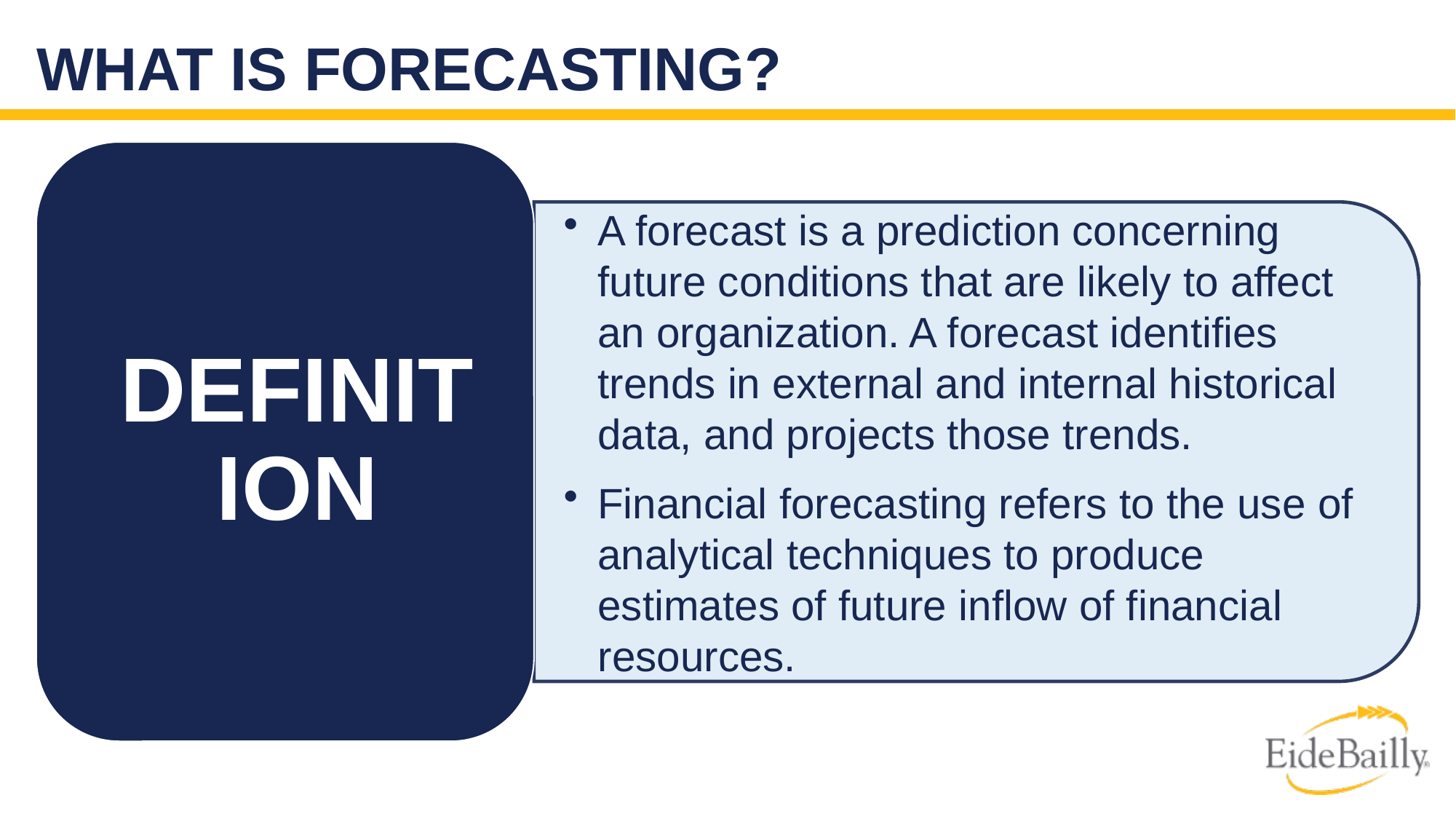

# What is Forecasting?
A forecast is a prediction concerning future conditions that are likely to affect an organization. A forecast identifies trends in external and internal historical data, and projects those trends.
Financial forecasting refers to the use of analytical techniques to produce estimates of future inflow of financial resources.
DEFINITION